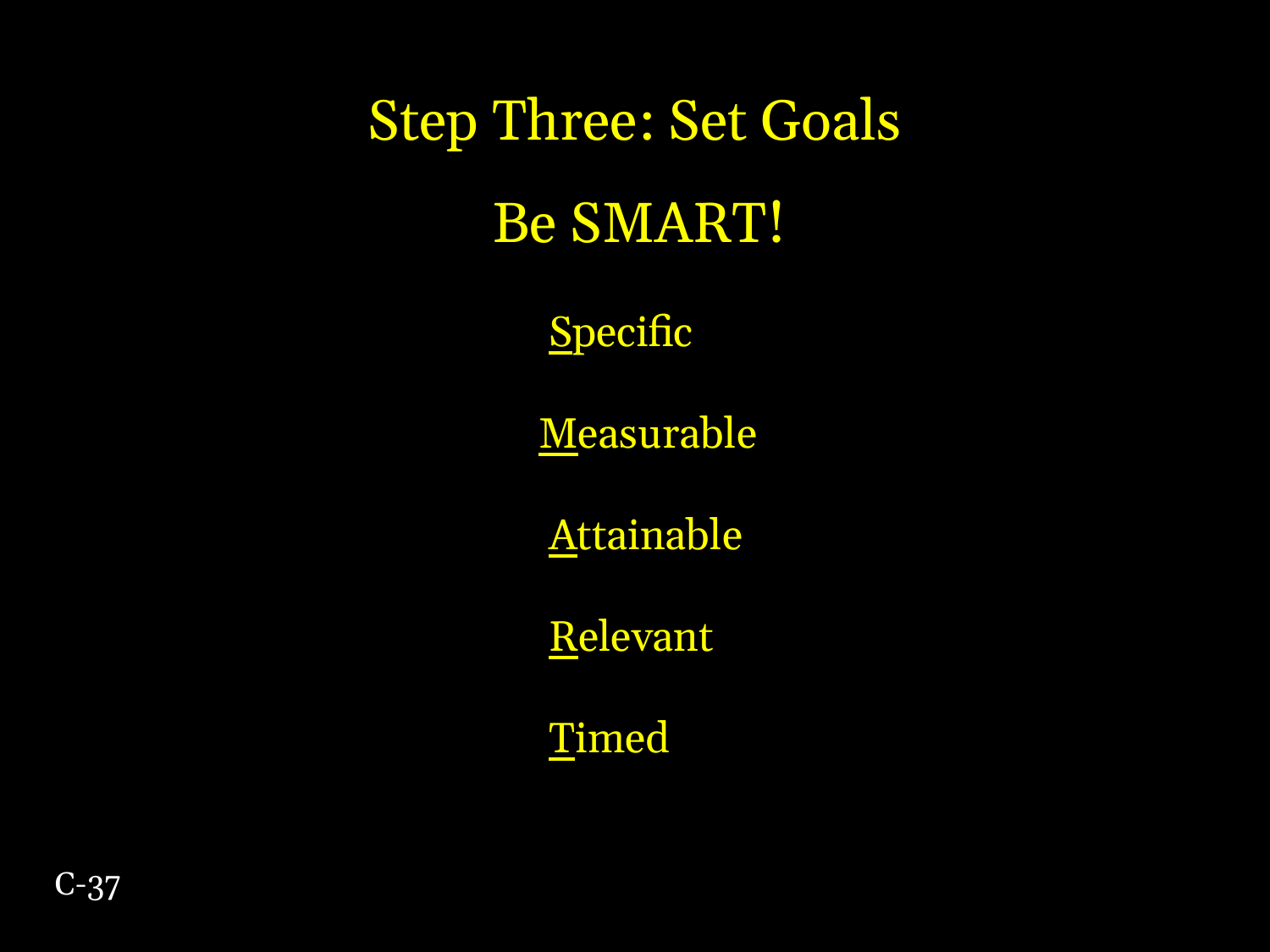

# Step Three: Set Goals
               Be SMART!

	        Specific

	       Measurable

	        Attainable

	        Relevant

	        Timed
C-37